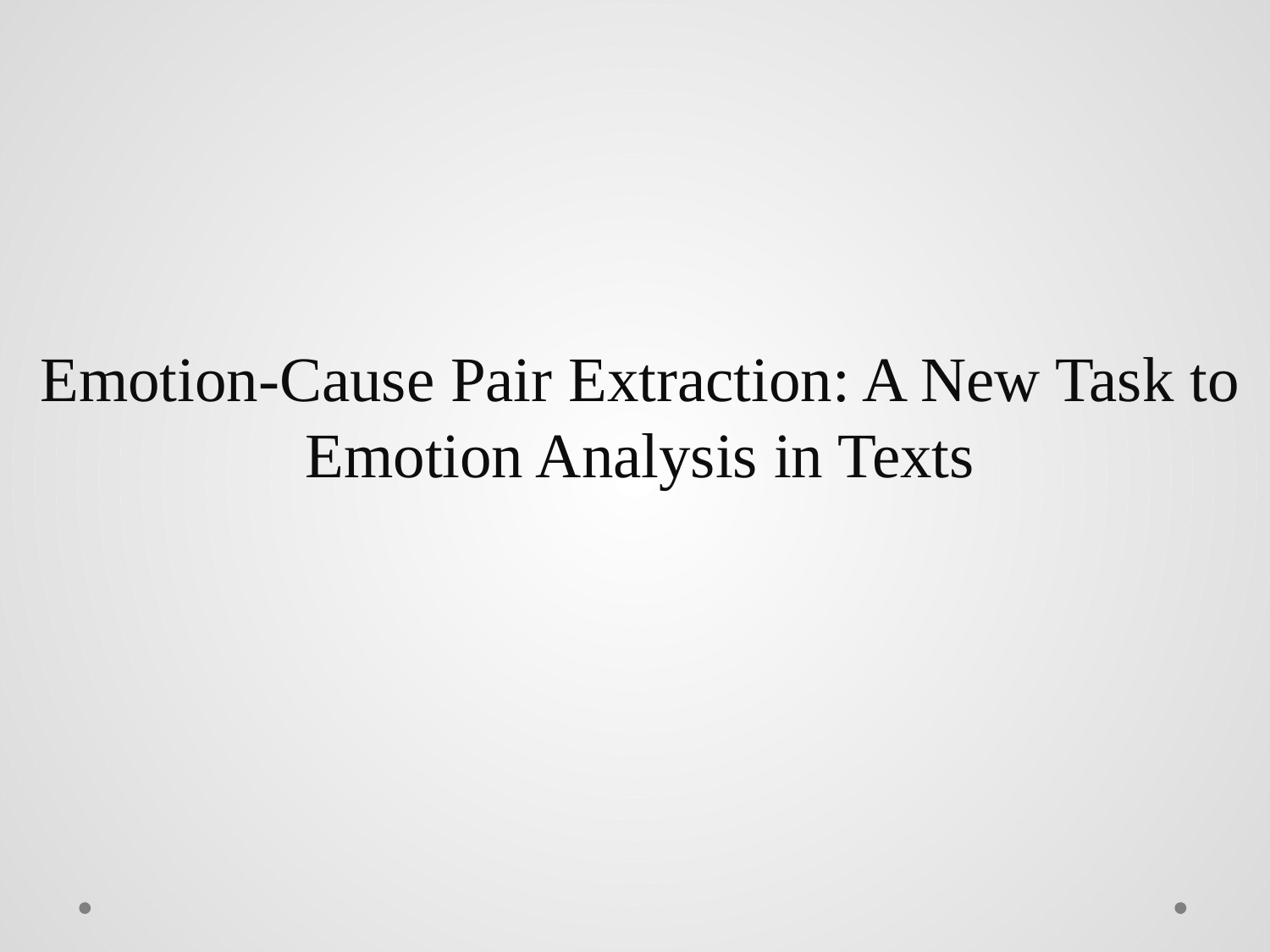

# Emotion-Cause Pair Extraction: A New Task to Emotion Analysis in Texts